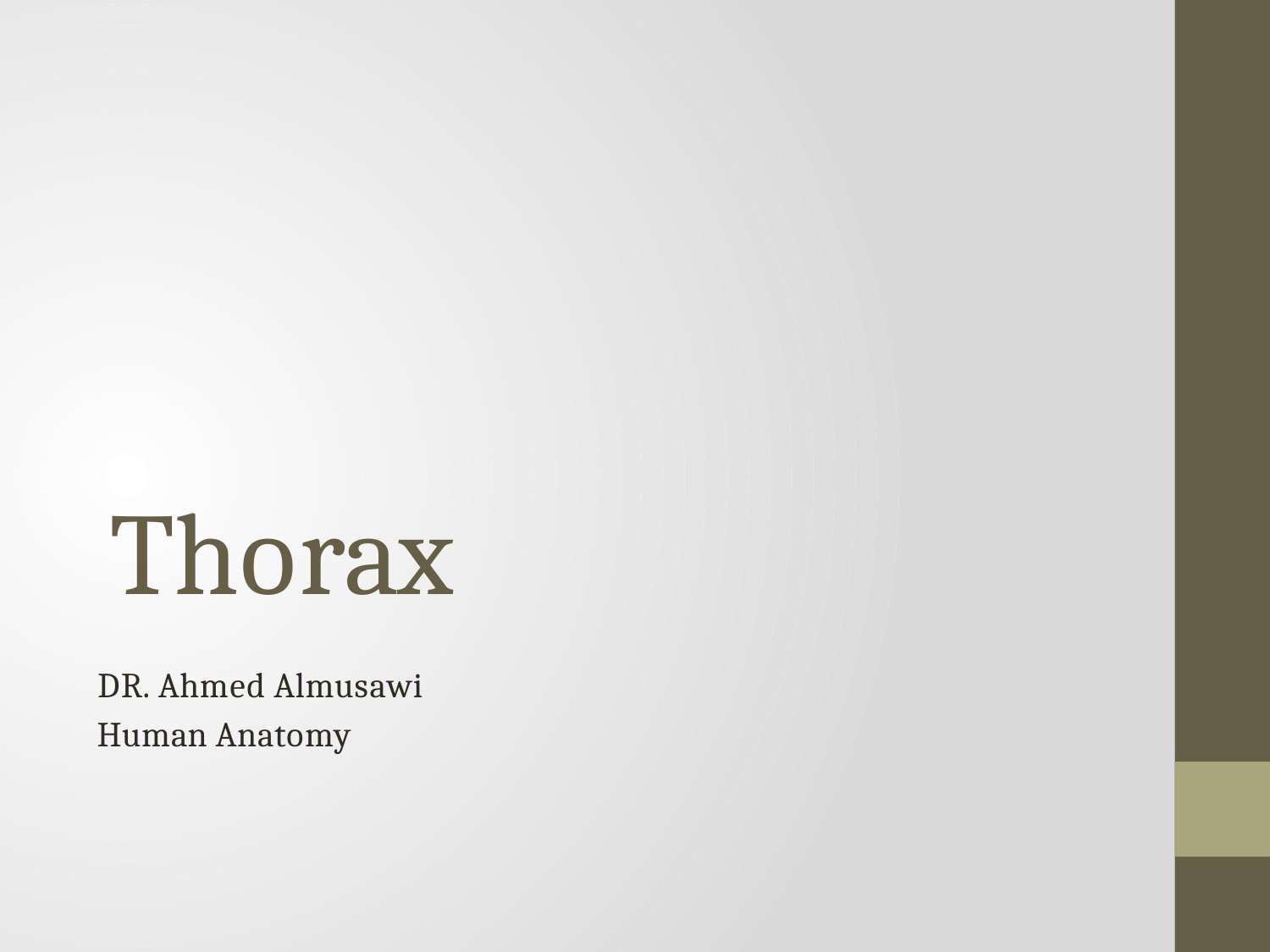

# Thorax
DR. Ahmed Almusawi
Human Anatomy